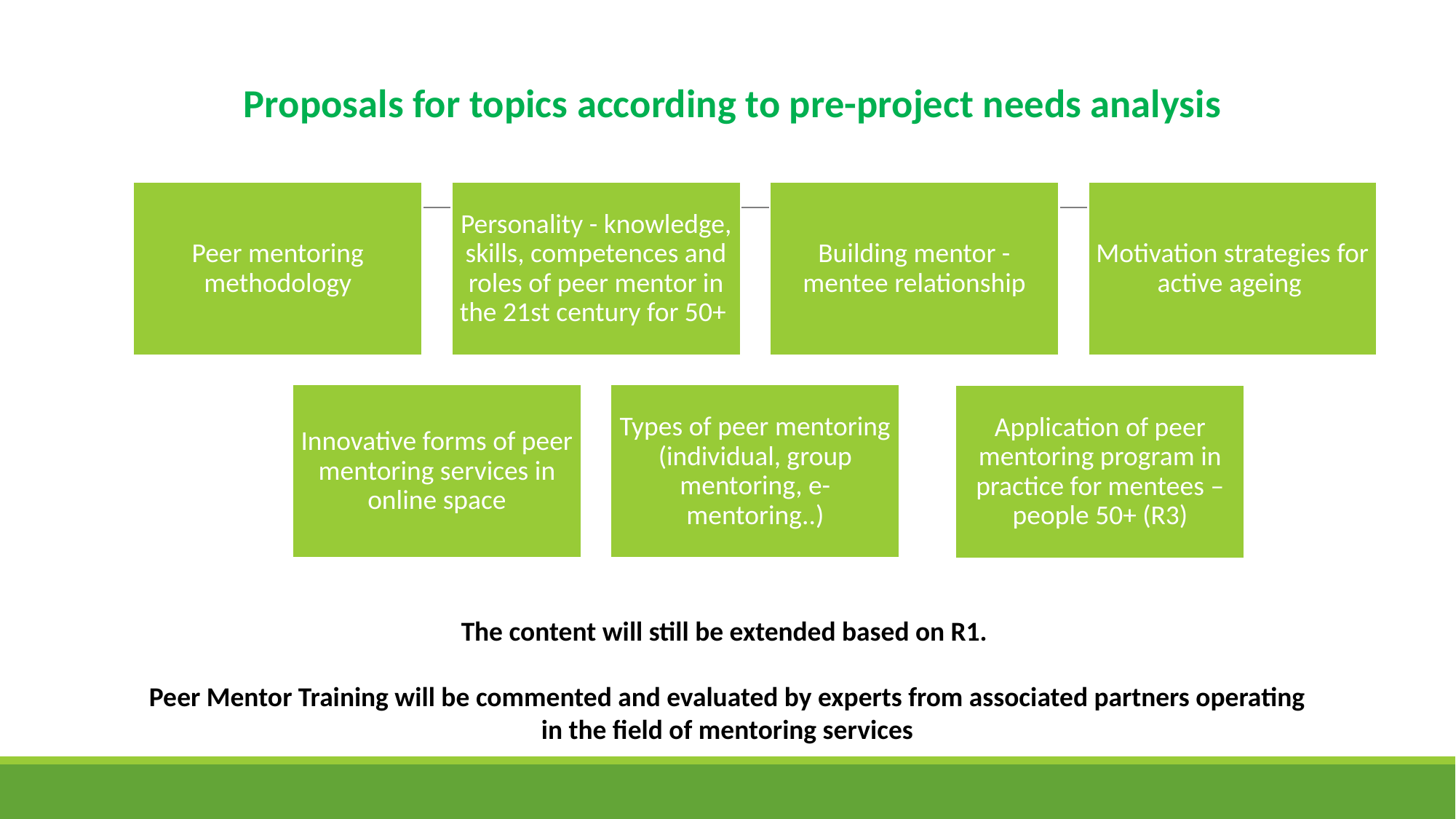

# Proposals for topics according to pre-project needs analysis

Peer mentoring methodology

Personality - knowledge, skills, competences and roles of peer mentor in the 21st century for 50+

Building mentor -mentee relationship

Motivation strategies for active ageing

Innovative forms of peer mentoring services in online space

Types of peer mentoring (individual, group mentoring, e-mentoring..)

Application of peer mentoring program in practice for mentees – people 50+ (R3)

The content will still be extended based on R1.

Peer Mentor Training will be commented and evaluated by experts from associated partners operating in the field of mentoring services